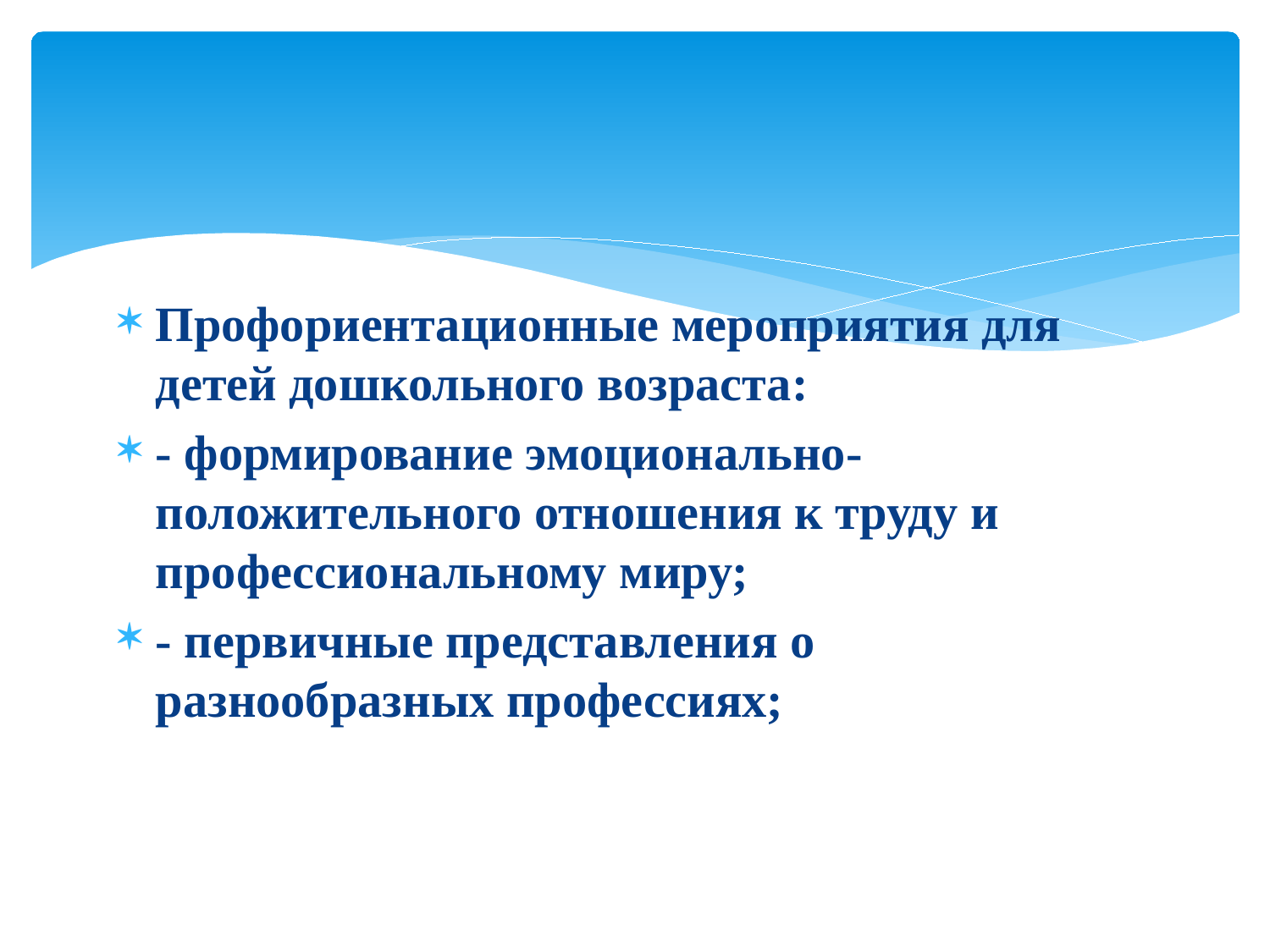

Профориентационные мероприятия для детей дошкольного возраста:
- формирование эмоционально-положительного отношения к труду и профессиональному миру;
- первичные представления о разнообразных профессиях;